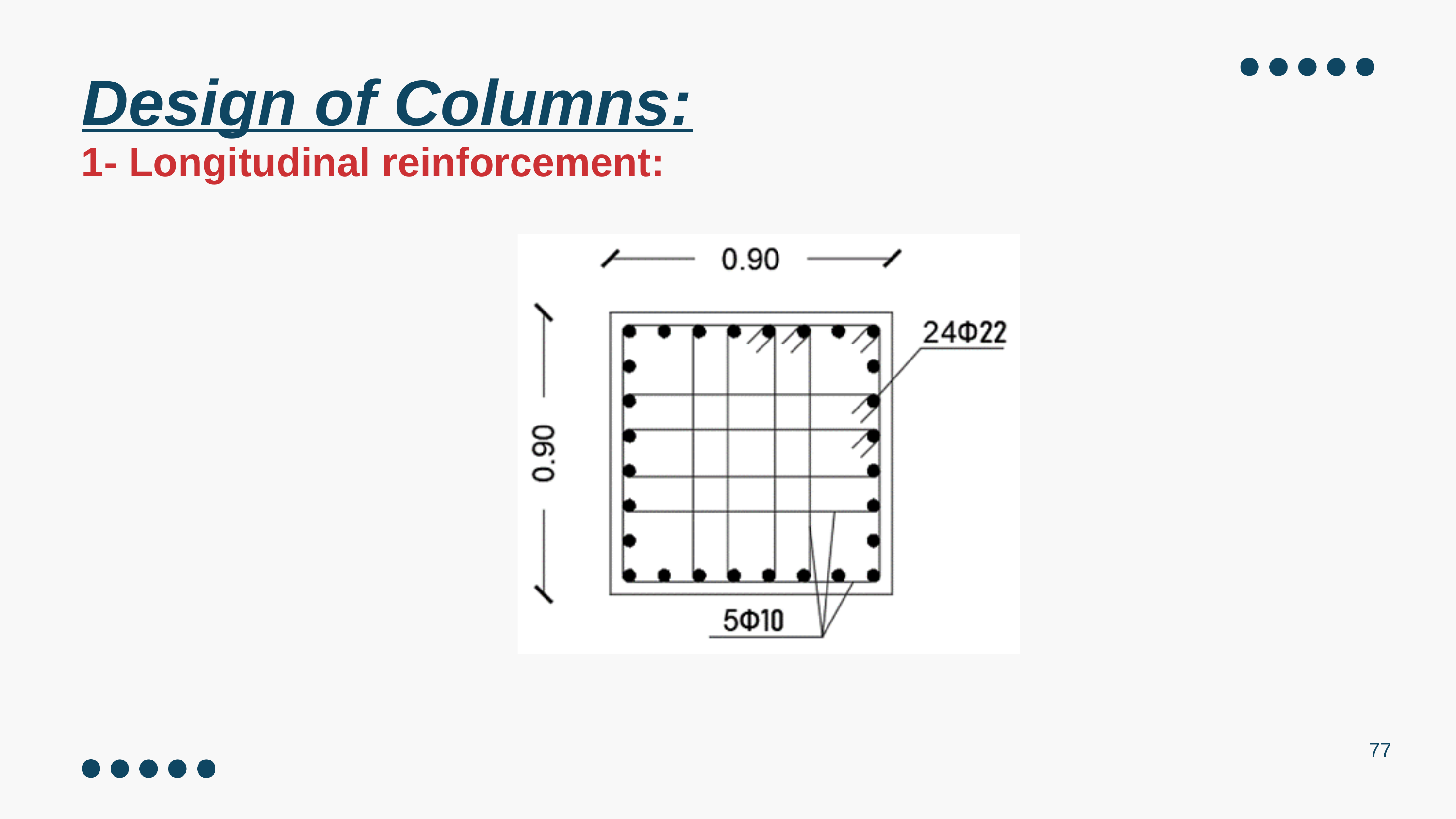

Design of Columns:

1- Longitudinal reinforcement:

77